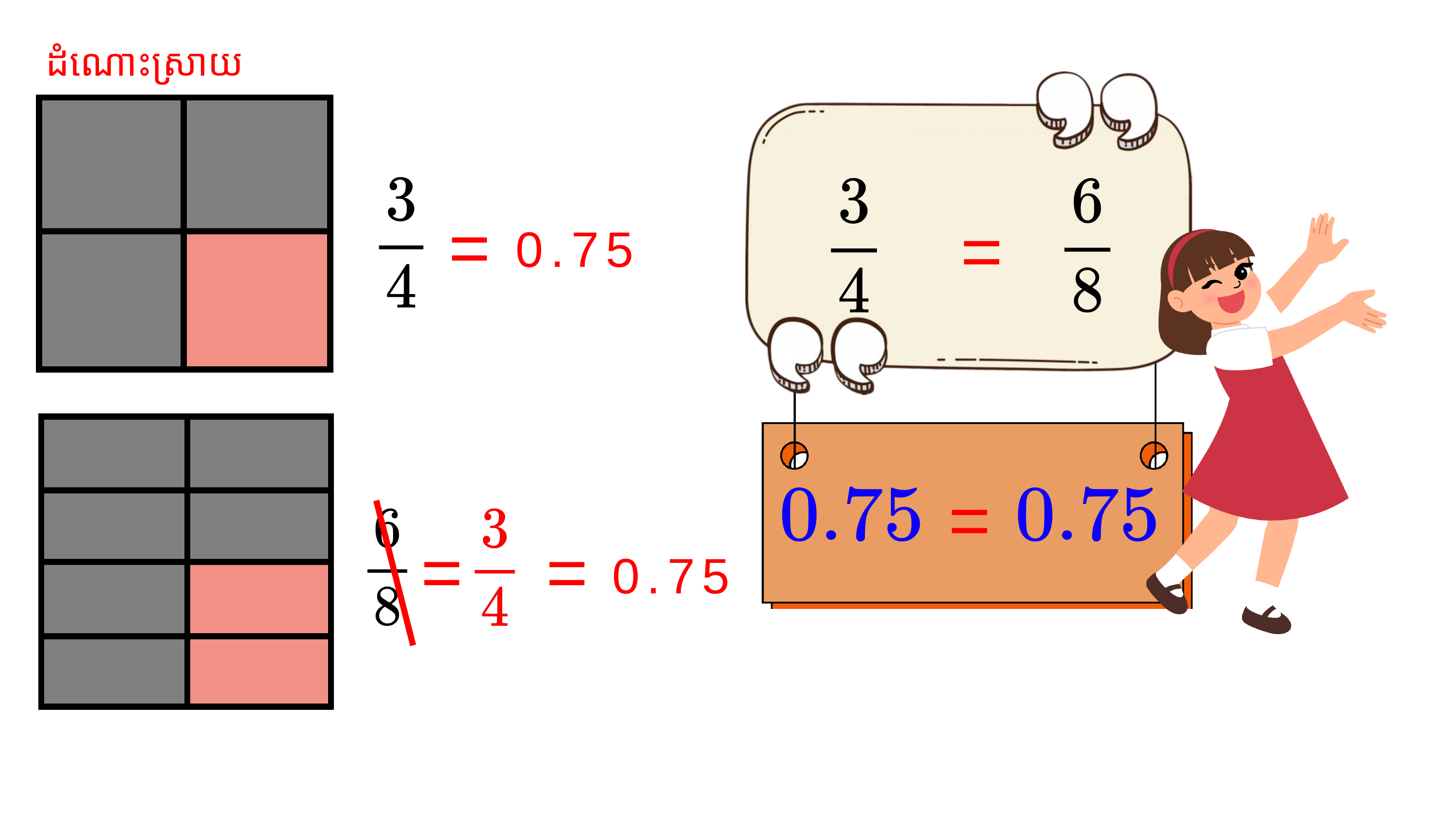

ដំណោះស្រាយ

=
=
0.75

=

=
=
0.75